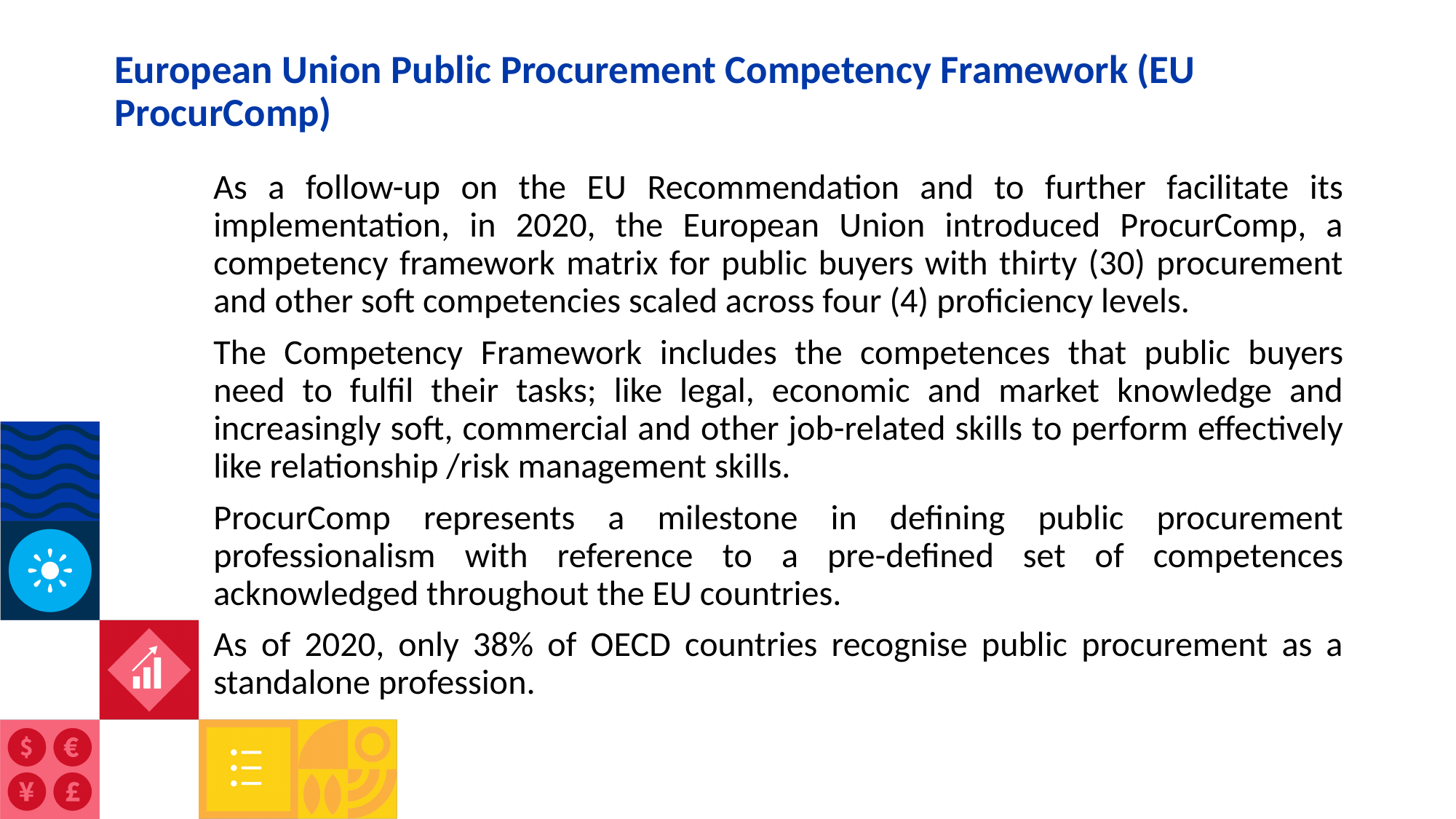

# European Union Public Procurement Competency Framework (EU ProcurComp)
As a follow-up on the EU Recommendation and to further facilitate its implementation, in 2020, the European Union introduced ProcurComp, a competency framework matrix for public buyers with thirty (30) procurement and other soft competencies scaled across four (4) proficiency levels.
The Competency Framework includes the competences that public buyers need to fulfil their tasks; like legal, economic and market knowledge and increasingly soft, commercial and other job-related skills to perform effectively like relationship /risk management skills.
ProcurComp represents a milestone in defining public procurement professionalism with reference to a pre-defined set of competences acknowledged throughout the EU countries.
As of 2020, only 38% of OECD countries recognise public procurement as a standalone profession.